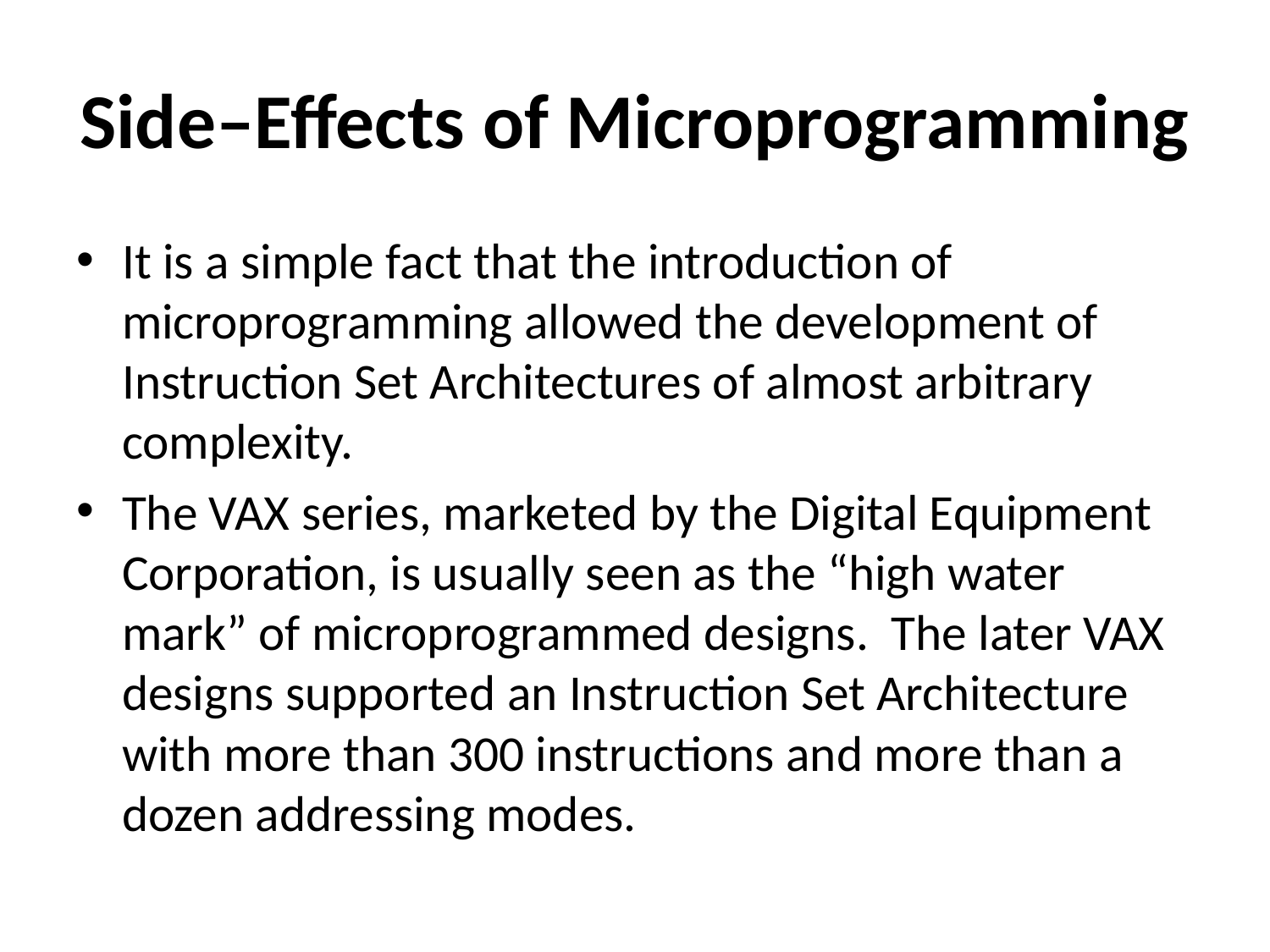

# Side–Effects of Microprogramming
It is a simple fact that the introduction of microprogramming allowed the development of Instruction Set Architectures of almost arbitrary complexity.
The VAX series, marketed by the Digital Equipment Corporation, is usually seen as the “high water mark” of microprogrammed designs.  The later VAX designs supported an Instruction Set Architecture with more than 300 instructions and more than a dozen addressing modes.